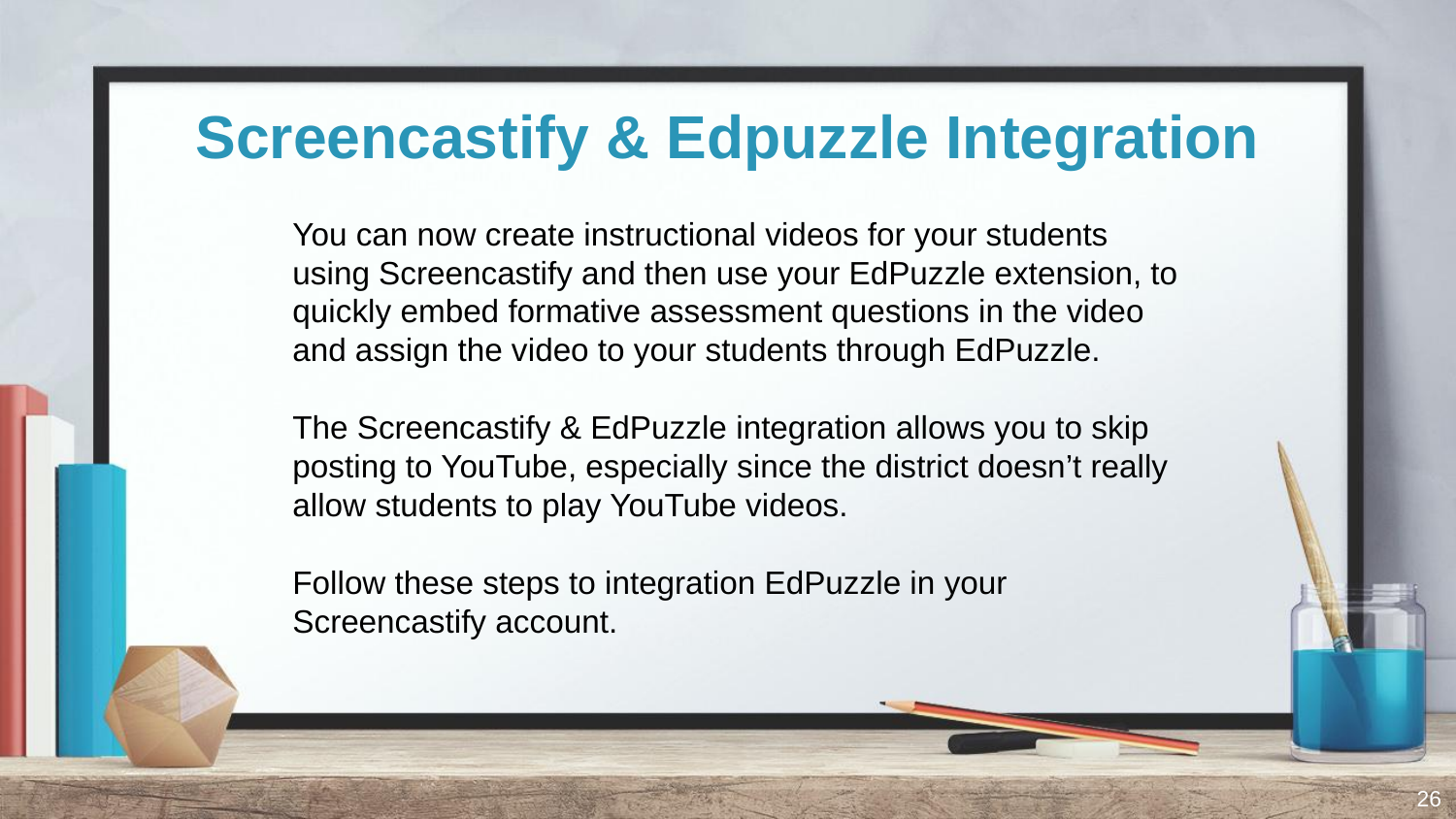

# Screencastify & Edpuzzle Integration
You can now create instructional videos for your students using Screencastify and then use your EdPuzzle extension, to quickly embed formative assessment questions in the video and assign the video to your students through EdPuzzle.

The Screencastify & EdPuzzle integration allows you to skip posting to YouTube, especially since the district doesn’t really allow students to play YouTube videos.

Follow these steps to integration EdPuzzle in your Screencastify account.
26